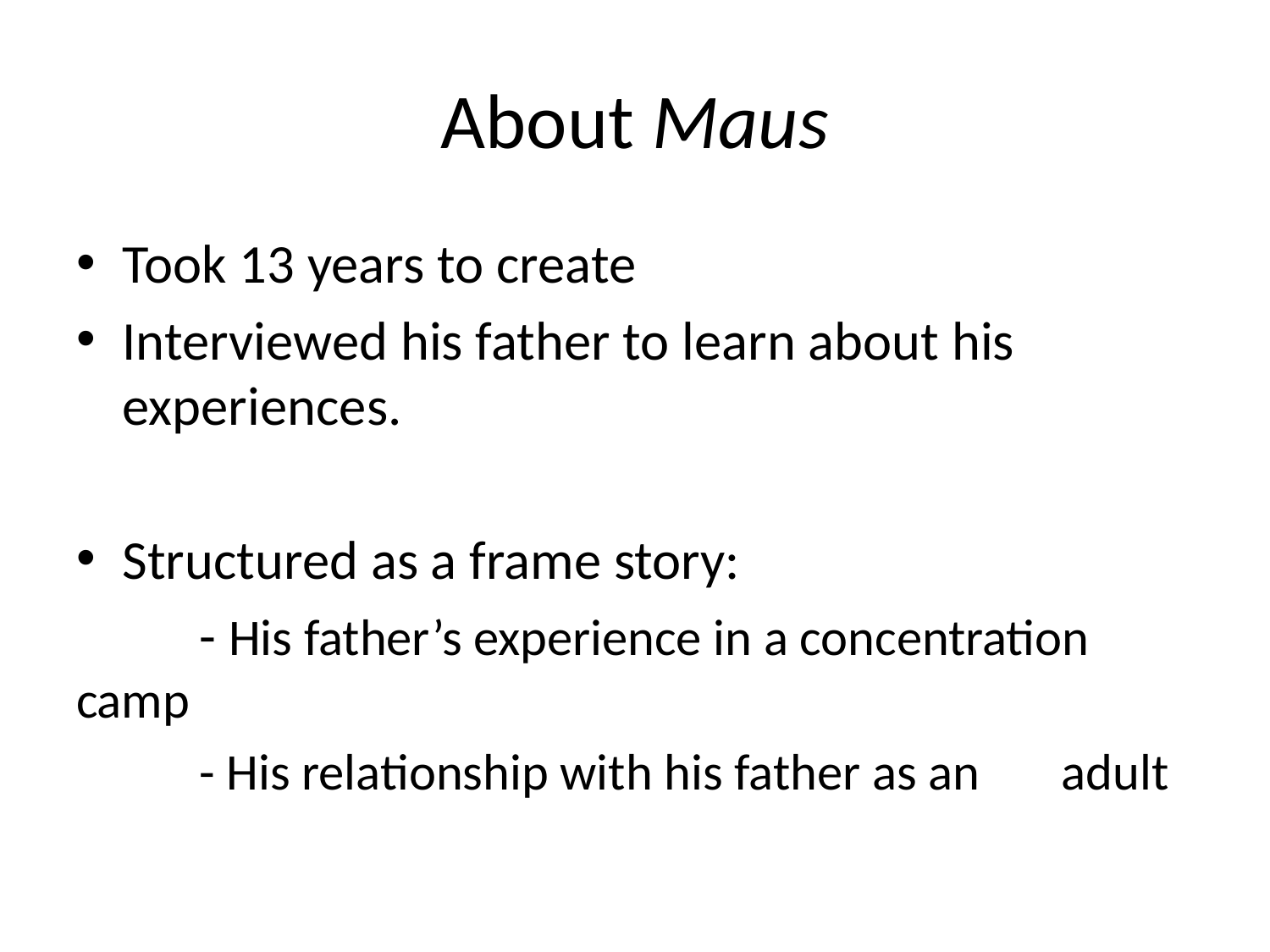

# About Maus
Took 13 years to create
Interviewed his father to learn about his experiences.

Structured as a frame story:
	- His father’s experience in a concentration camp
	- His relationship with his father as an 	adult